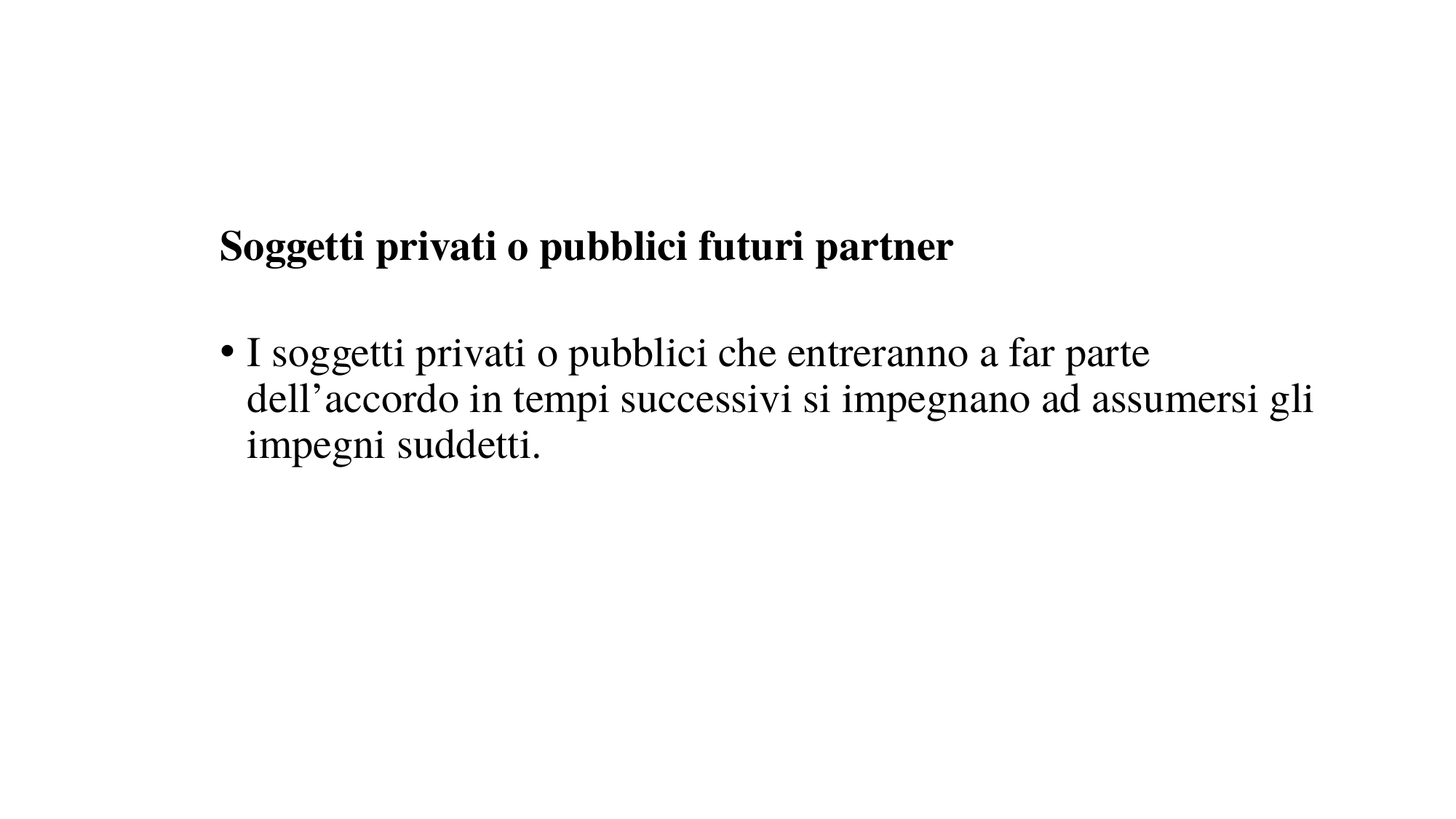

#
Soggetti privati o pubblici futuri partner

I soggetti privati o pubblici che entreranno a far parte dell’accordo in tempi successivi si impegnano ad assumersi gli impegni suddetti.